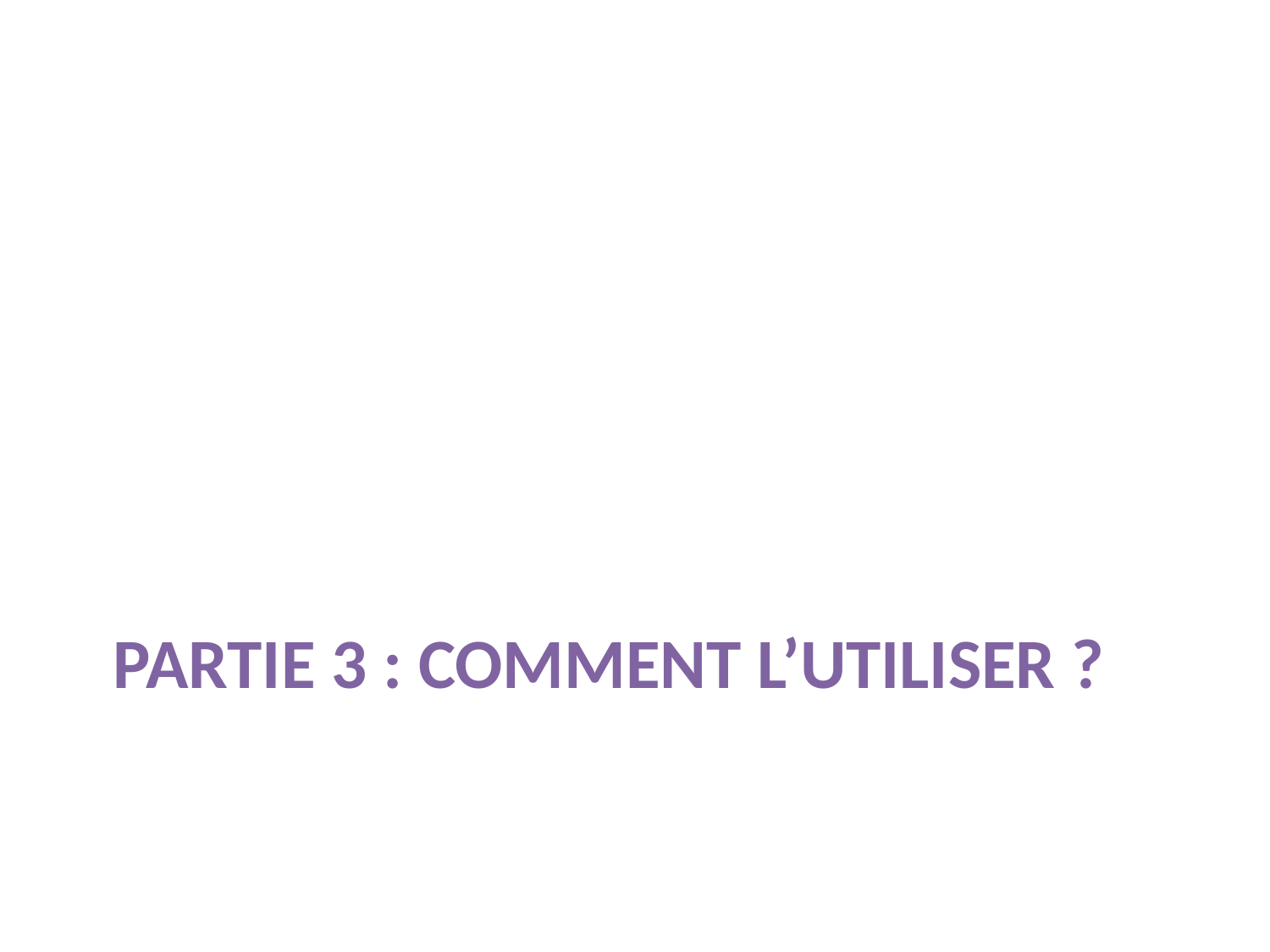

# PARTIE 3 : Comment l’utiliser ?